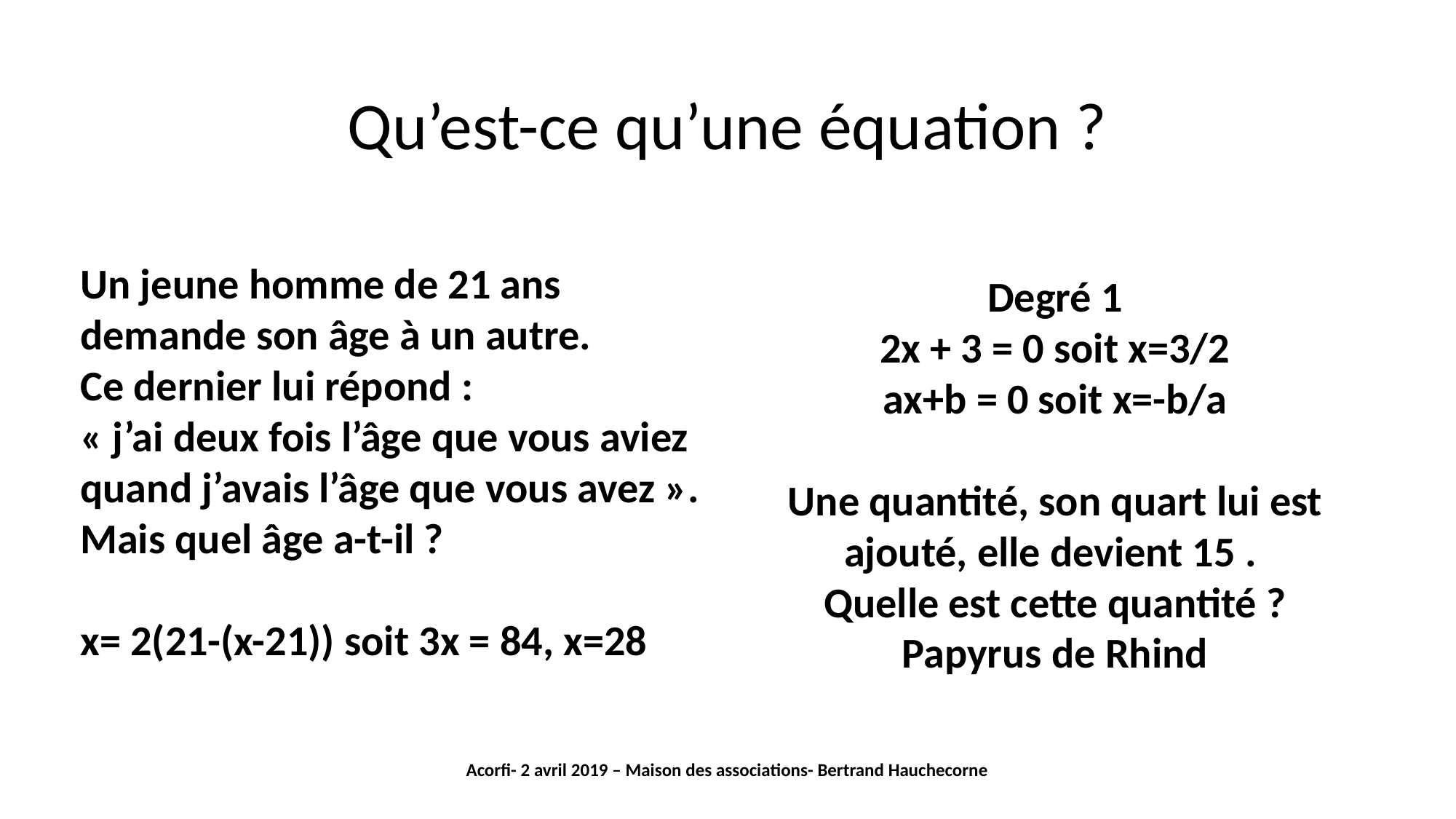

# Qu’est-ce qu’une équation ?
Un jeune homme de 21 ans
demande son âge à un autre.
Ce dernier lui répond :
« j’ai deux fois l’âge que vous aviez
quand j’avais l’âge que vous avez ».
Mais quel âge a-t-il ?

x= 2(21-(x-21)) soit 3x = 84, x=28

Degré 1
2x + 3 = 0 soit x=3/2
ax+b = 0 soit x=-b/a

Une quantité, son quart lui est ajouté, elle devient 15 .
Quelle est cette quantité ?
Papyrus de Rhind

Acorfi- 2 avril 2019 – Maison des associations- Bertrand Hauchecorne